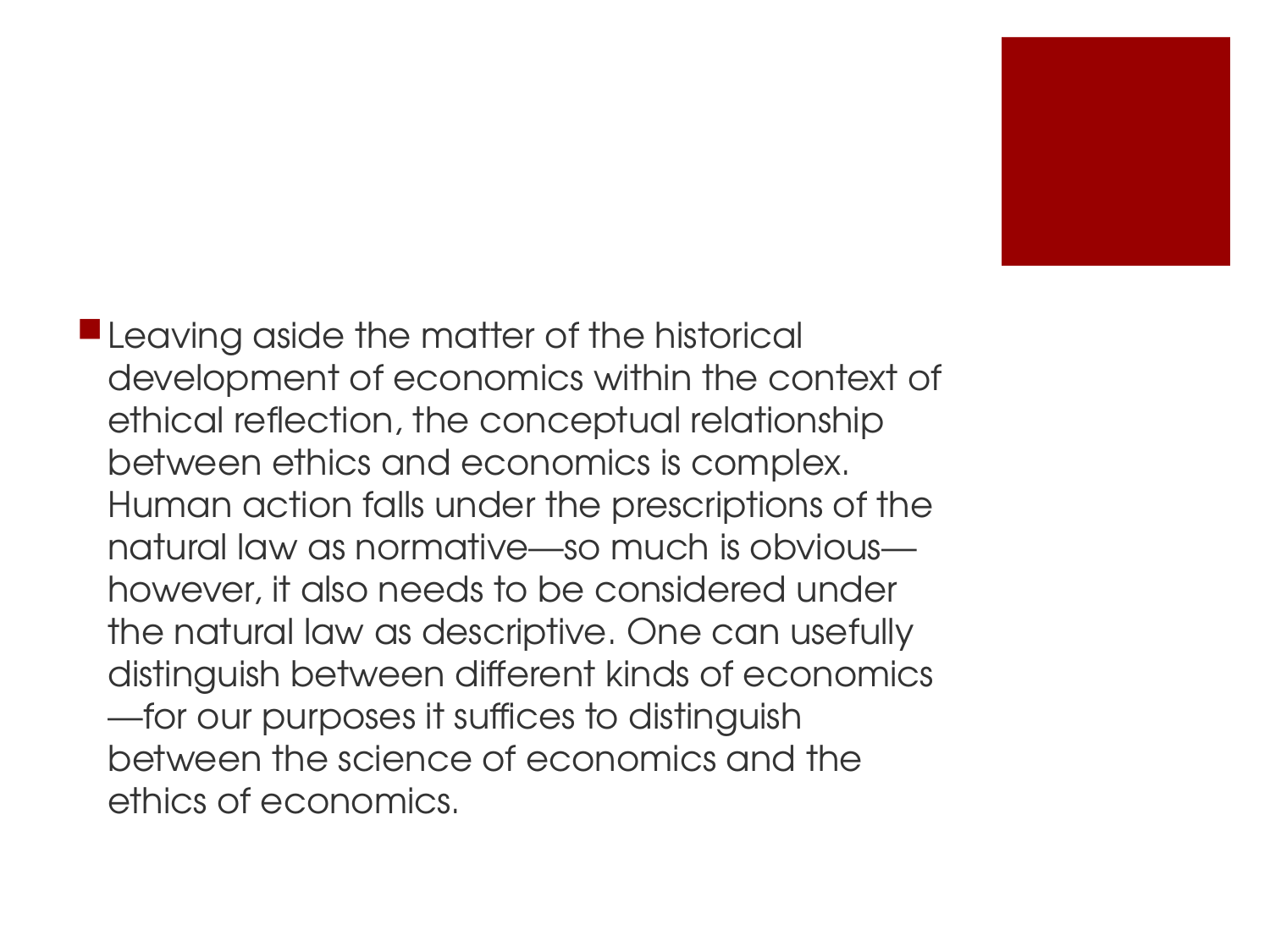

#
Leaving aside the matter of the historical development of economics within the context of ethical reflection, the conceptual relationship between ethics and economics is complex. Human action falls under the prescriptions of the natural law as normative—so much is obvious—however, it also needs to be considered under the natural law as descriptive. One can usefully distinguish between different kinds of economics—for our purposes it suffices to distinguish between the science of economics and the ethics of economics.